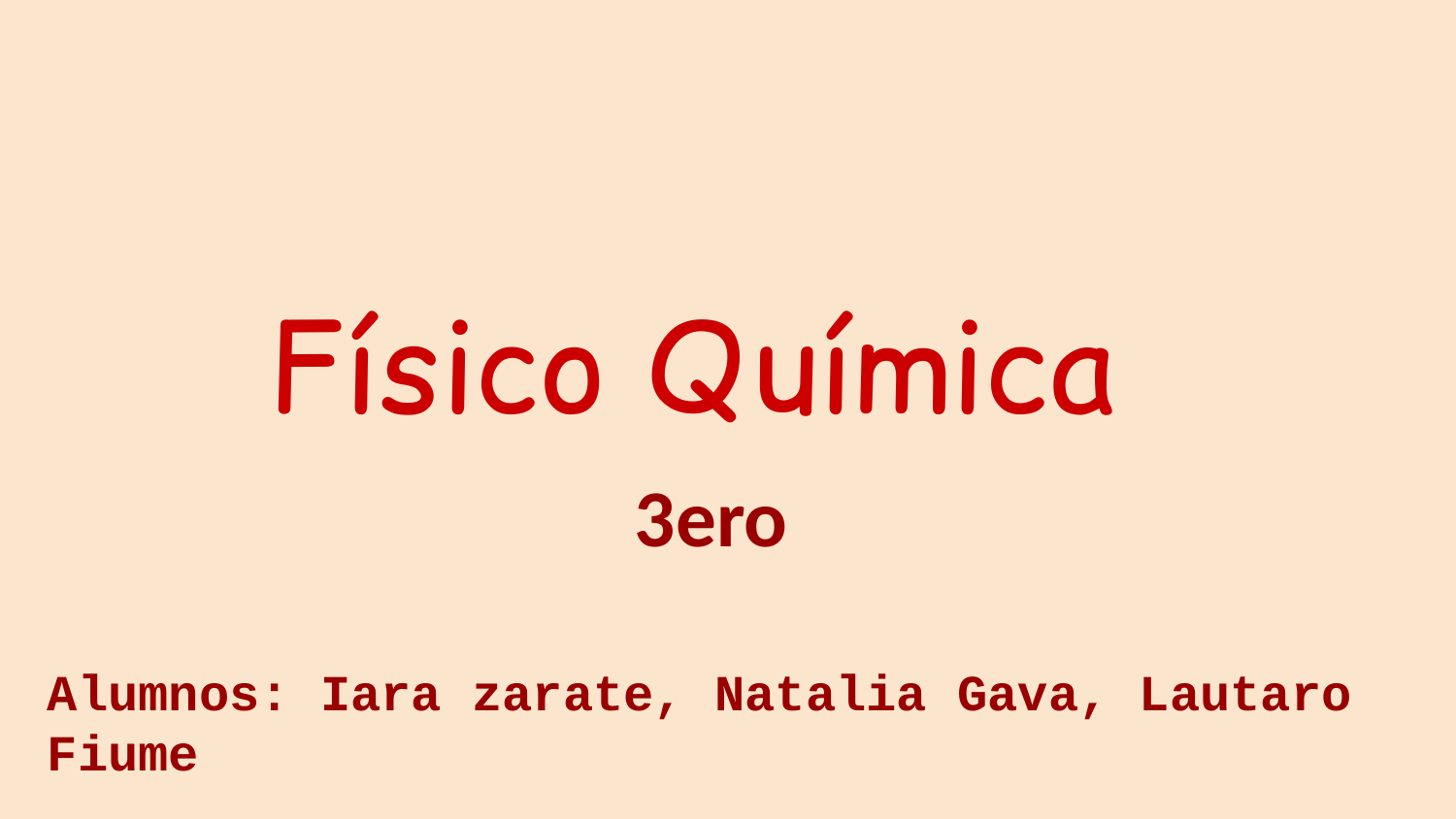

# Físico Química
3ero

Alumnos: Iara zarate, Natalia Gava, Lautaro Fiume